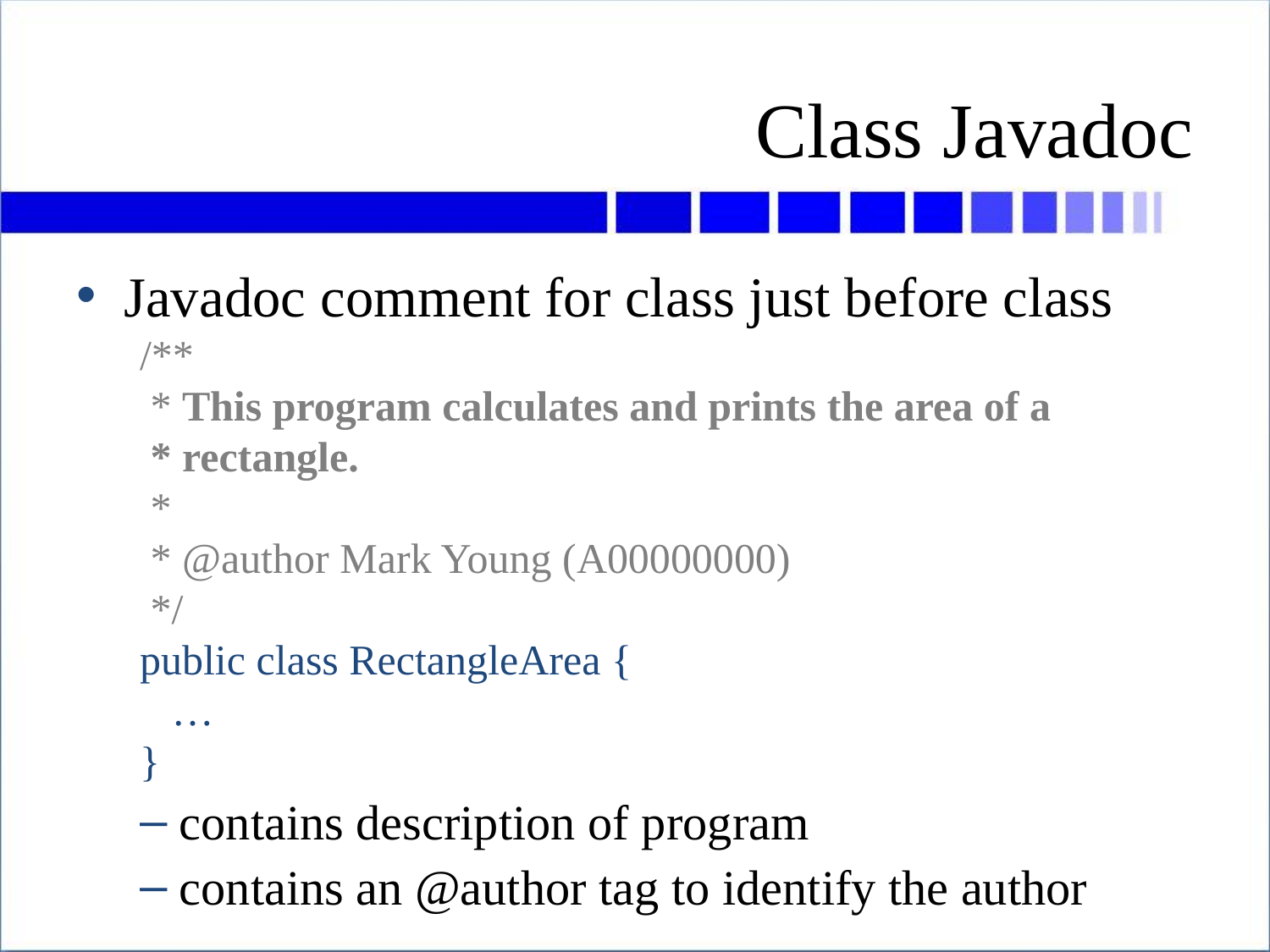

# Class Javadoc
Javadoc comment for class just before class
/**
 * This program calculates and prints the area of a
 * rectangle.
 *
 * @author Mark Young (A00000000)
 */
public class RectangleArea {
   …
}
contains description of program
contains an @author tag to identify the author